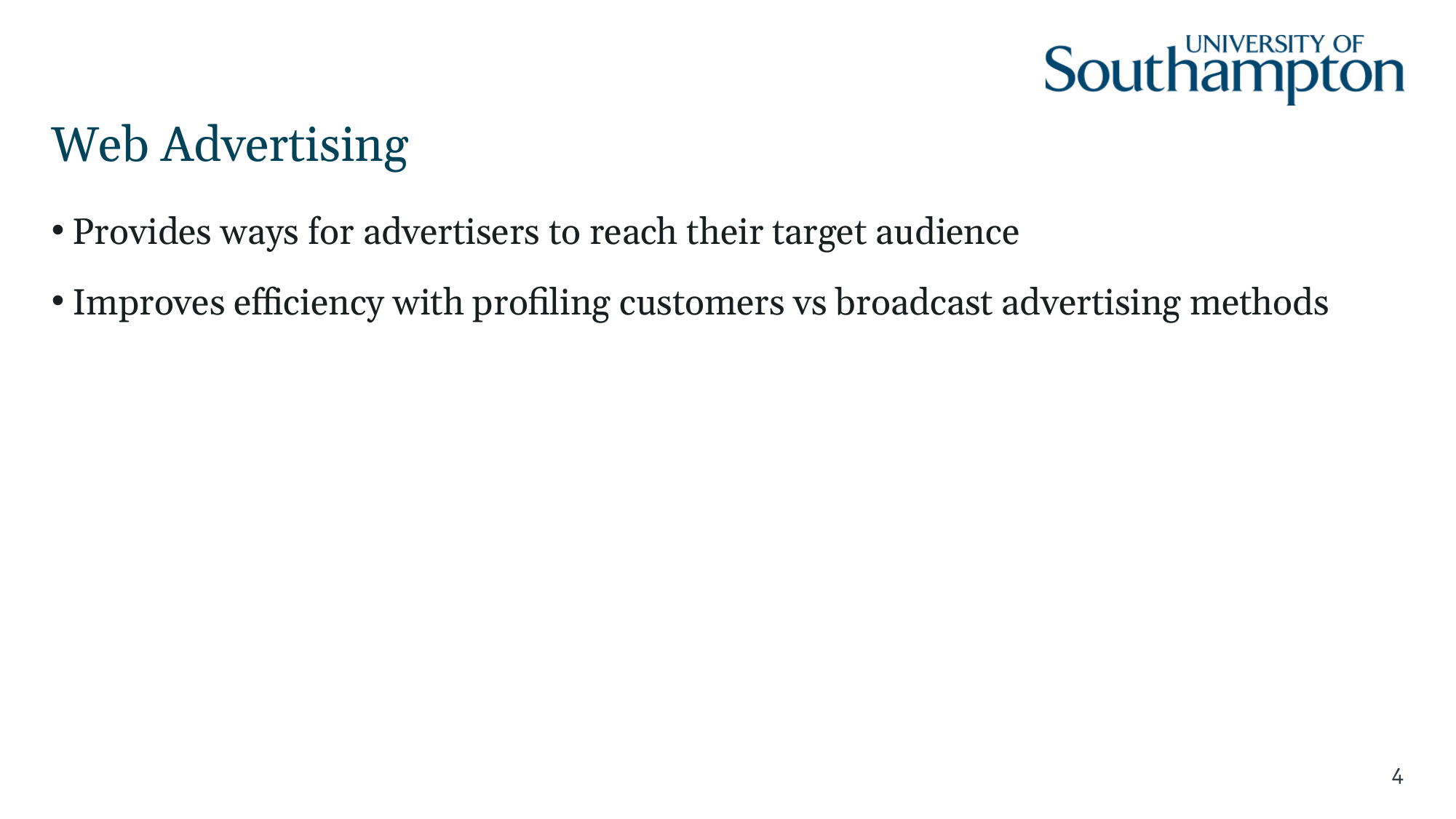

# Web Advertising
Provides ways for advertisers to reach their target audience
Improves efficiency with profiling customers vs broadcast advertising methods
4